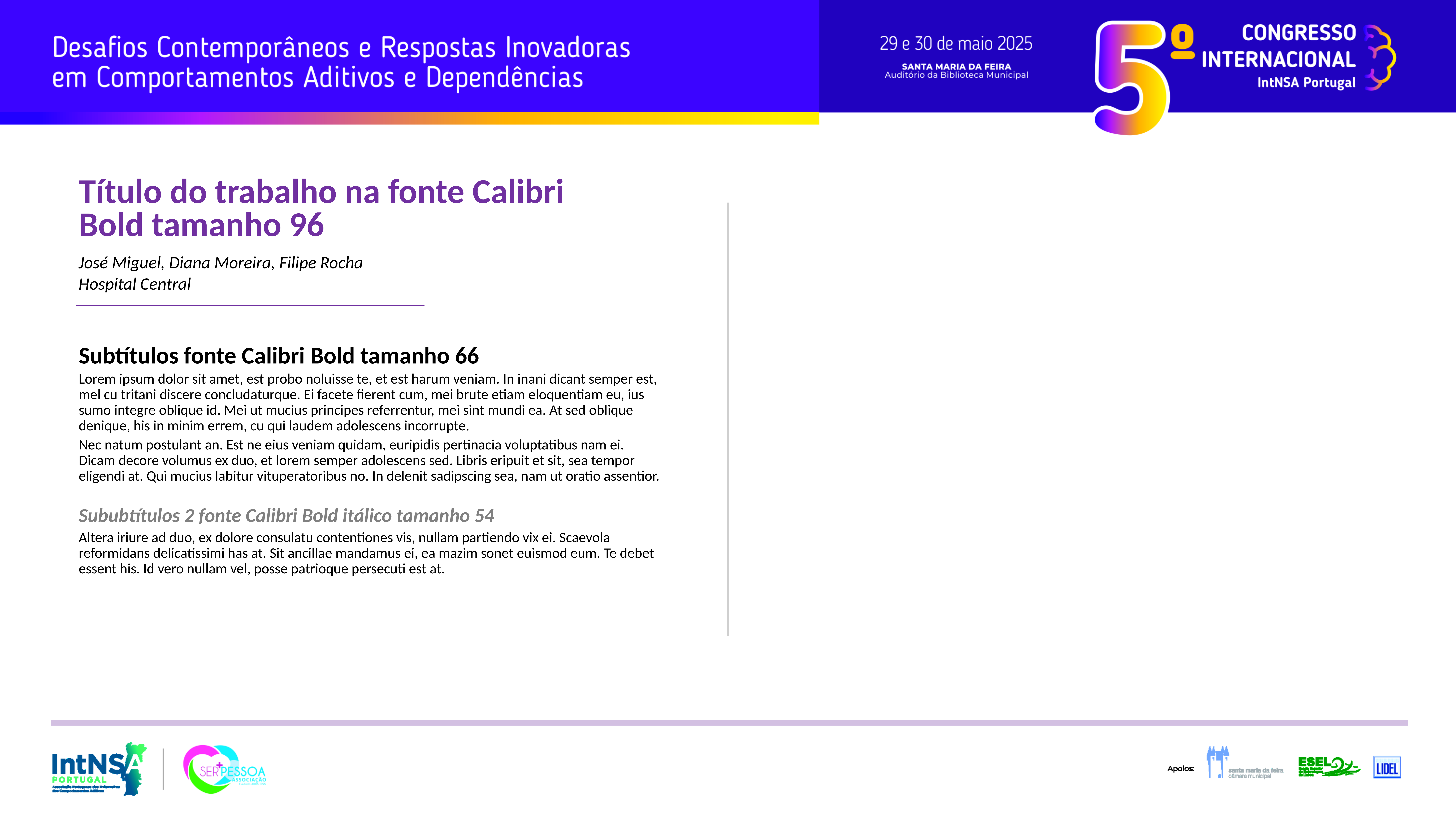

Título do trabalho na fonte Calibri
Bold tamanho 96
José Miguel, Diana Moreira, Filipe Rocha
Hospital Central
Subtítulos fonte Calibri Bold tamanho 66
Lorem ipsum dolor sit amet, est probo noluisse te, et est harum veniam. In inani dicant semper est, mel cu tritani discere concludaturque. Ei facete fierent cum, mei brute etiam eloquentiam eu, ius sumo integre oblique id. Mei ut mucius principes referrentur, mei sint mundi ea. At sed oblique denique, his in minim errem, cu qui laudem adolescens incorrupte.
Nec natum postulant an. Est ne eius veniam quidam, euripidis pertinacia voluptatibus nam ei. Dicam decore volumus ex duo, et lorem semper adolescens sed. Libris eripuit et sit, sea tempor eligendi at. Qui mucius labitur vituperatoribus no. In delenit sadipscing sea, nam ut oratio assentior.

Sububtítulos 2 fonte Calibri Bold itálico tamanho 54
Altera iriure ad duo, ex dolore consulatu contentiones vis, nullam partiendo vix ei. Scaevola reformidans delicatissimi has at. Sit ancillae mandamus ei, ea mazim sonet euismod eum. Te debet essent his. Id vero nullam vel, posse patrioque persecuti est at.